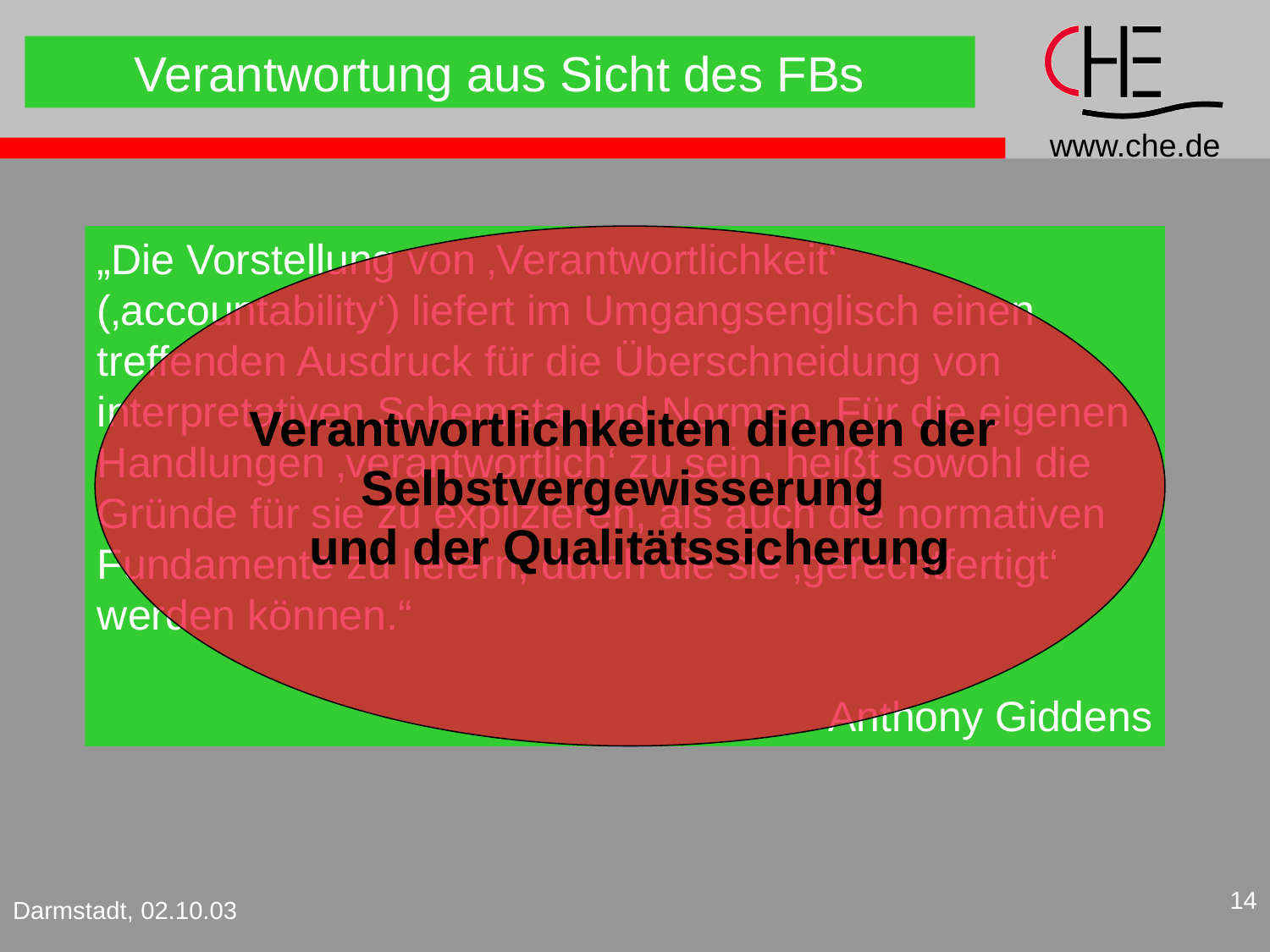

Verantwortung aus Sicht des FBs
„Die Vorstellung von ‚Verantwortlichkeit‘ (‚accountability‘) liefert im Umgangsenglisch einen treffenden Ausdruck für die Überschneidung von interpretativen Schemata und Normen. Für die eigenen Handlungen ‚verantwortlich‘ zu sein, heißt sowohl die Gründe für sie zu explizieren, als auch die normativen Fundamente zu liefern, durch die sie ‚gerechtfertigt‘ werden können.“

Anthony Giddens
Verantwortlichkeiten dienen der
Selbstvergewisserung
und der Qualitätssicherung
14
Darmstadt, 02.10.03